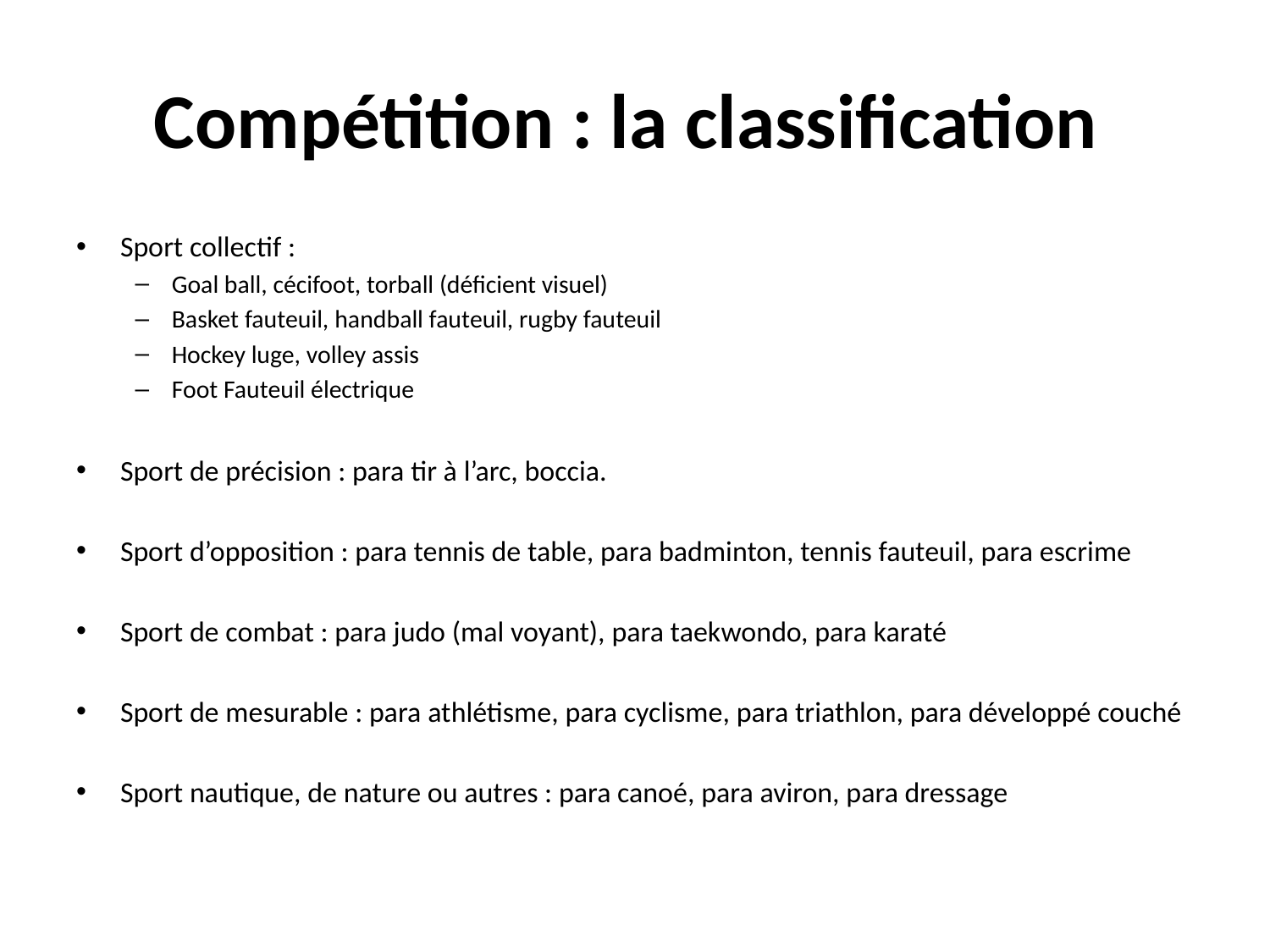

# Compétition : la classification
Sport collectif :
Goal ball, cécifoot, torball (déficient visuel)
Basket fauteuil, handball fauteuil, rugby fauteuil
Hockey luge, volley assis
Foot Fauteuil électrique

Sport de précision : para tir à l’arc, boccia.

Sport d’opposition : para tennis de table, para badminton, tennis fauteuil, para escrime

Sport de combat : para judo (mal voyant), para taekwondo, para karaté

Sport de mesurable : para athlétisme, para cyclisme, para triathlon, para développé couché

Sport nautique, de nature ou autres : para canoé, para aviron, para dressage